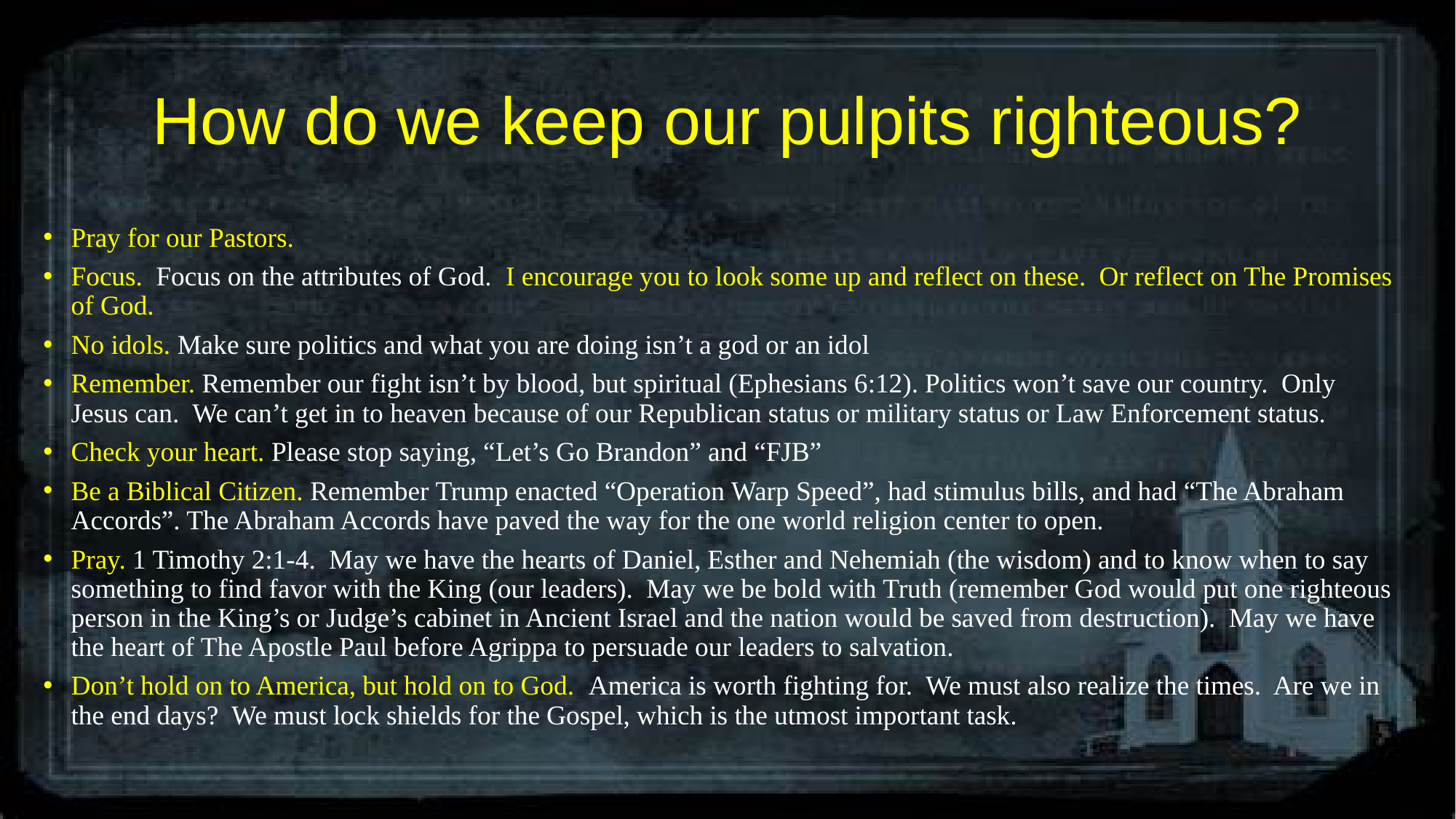

# How do we keep our pulpits righteous?

Pray for our Pastors.
Focus.  Focus on the attributes of God.  I encourage you to look some up and reflect on these.  Or reflect on The Promises of God.
No idols. Make sure politics and what you are doing isn’t a god or an idol
Remember. Remember our fight isn’t by blood, but spiritual (Ephesians 6:12). Politics won’t save our country.  Only Jesus can.  We can’t get in to heaven because of our Republican status or military status or Law Enforcement status.
Check your heart. Please stop saying, “Let’s Go Brandon” and “FJB”
Be a Biblical Citizen. Remember Trump enacted “Operation Warp Speed”, had stimulus bills, and had “The Abraham Accords”. The Abraham Accords have paved the way for the one world religion center to open.
Pray. 1 Timothy 2:1-4.  May we have the hearts of Daniel, Esther and Nehemiah (the wisdom) and to know when to say something to find favor with the King (our leaders).  May we be bold with Truth (remember God would put one righteous person in the King’s or Judge’s cabinet in Ancient Israel and the nation would be saved from destruction).  May we have the heart of The Apostle Paul before Agrippa to persuade our leaders to salvation.
Don’t hold on to America, but hold on to God.  America is worth fighting for.  We must also realize the times.  Are we in the end days?  We must lock shields for the Gospel, which is the utmost important task.